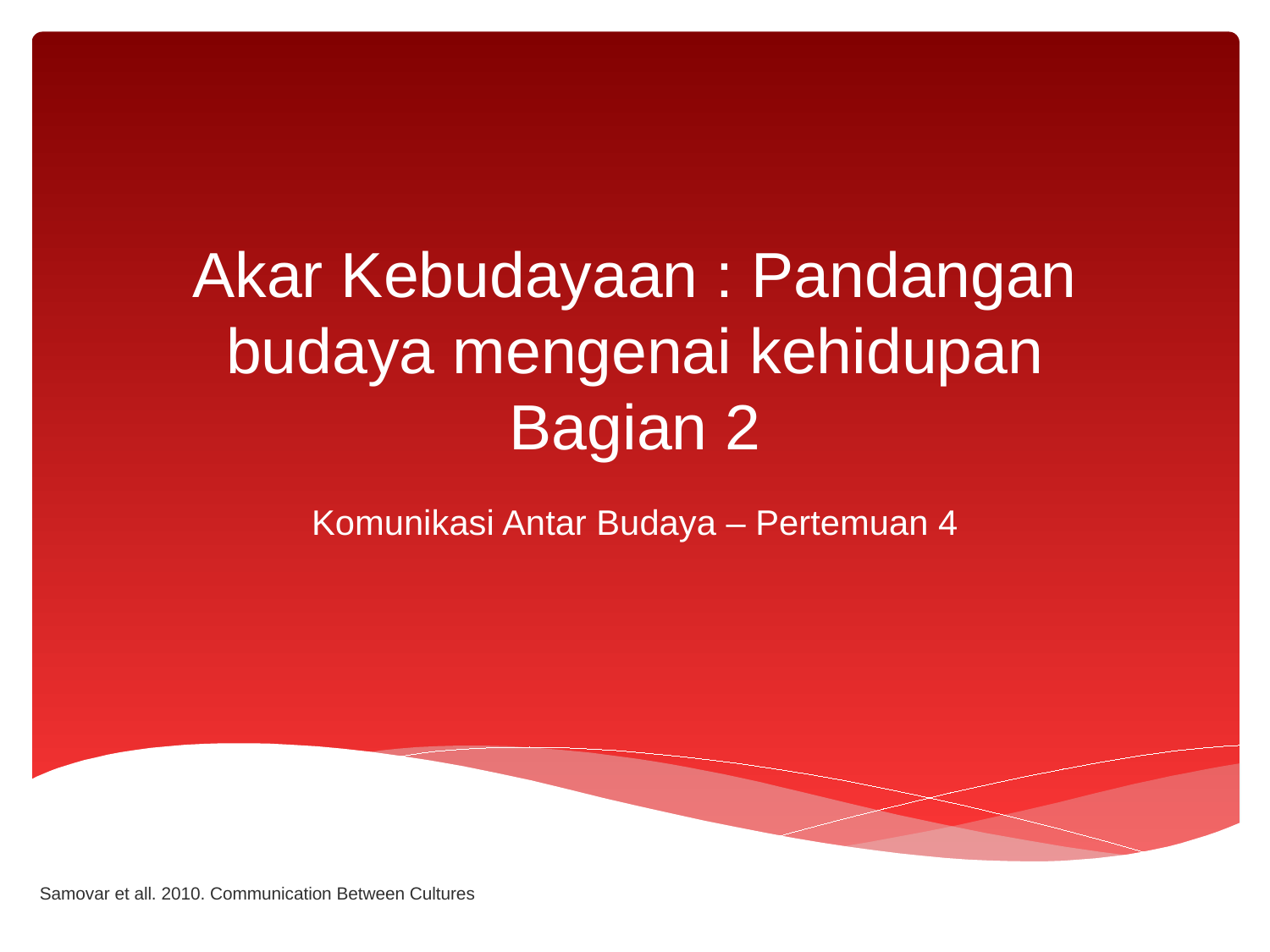

# Akar Kebudayaan : Pandangan budaya mengenai kehidupan Bagian 2
Komunikasi Antar Budaya – Pertemuan 4
Samovar et all. 2010. Communication Between Cultures